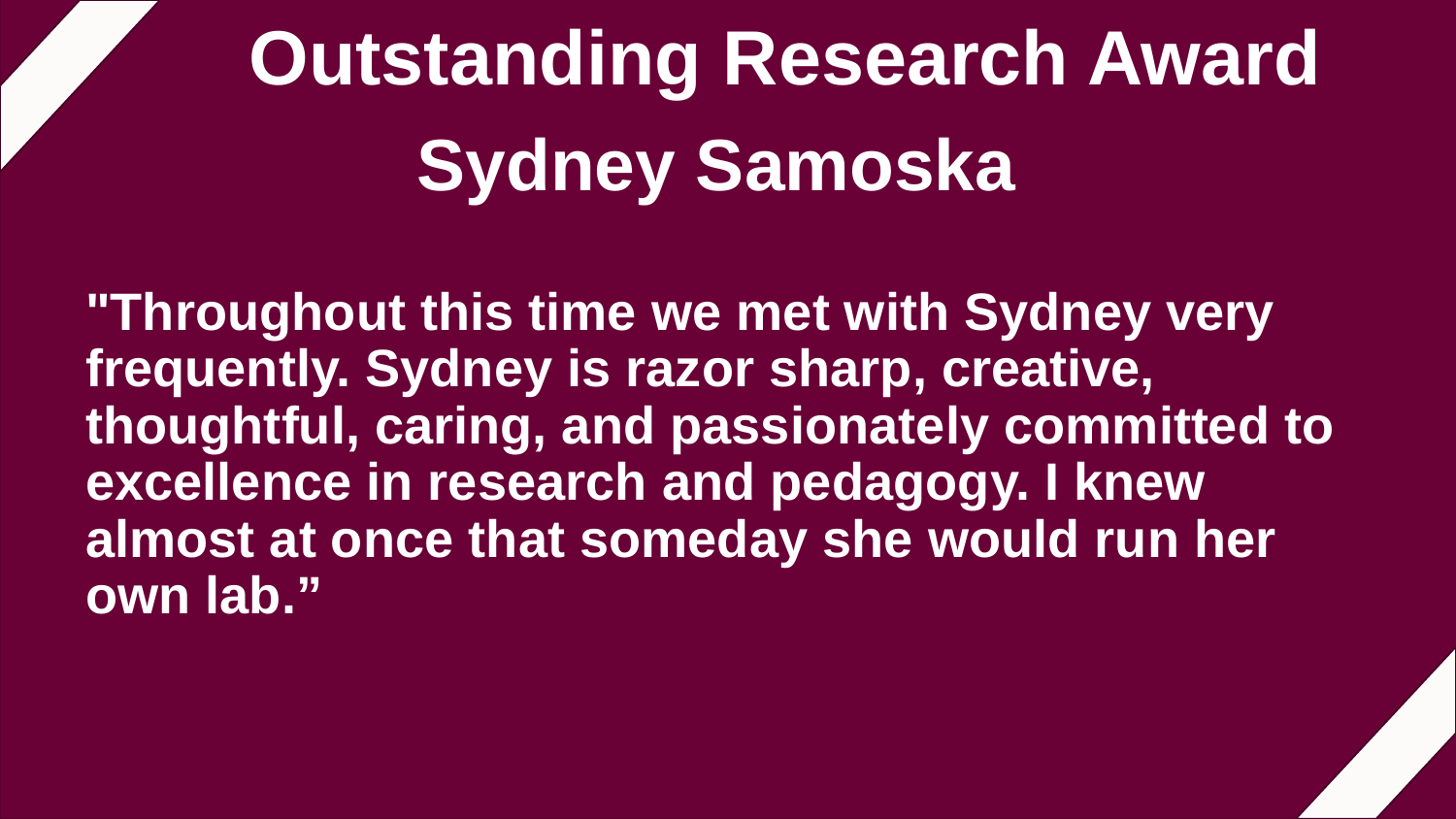

# Outstanding Research Award
Sydney Samoska

"Throughout this time we met with Sydney very frequently. Sydney is razor sharp, creative, thoughtful, caring, and passionately committed to excellence in research and pedagogy. I knew almost at once that someday she would run her own lab.”